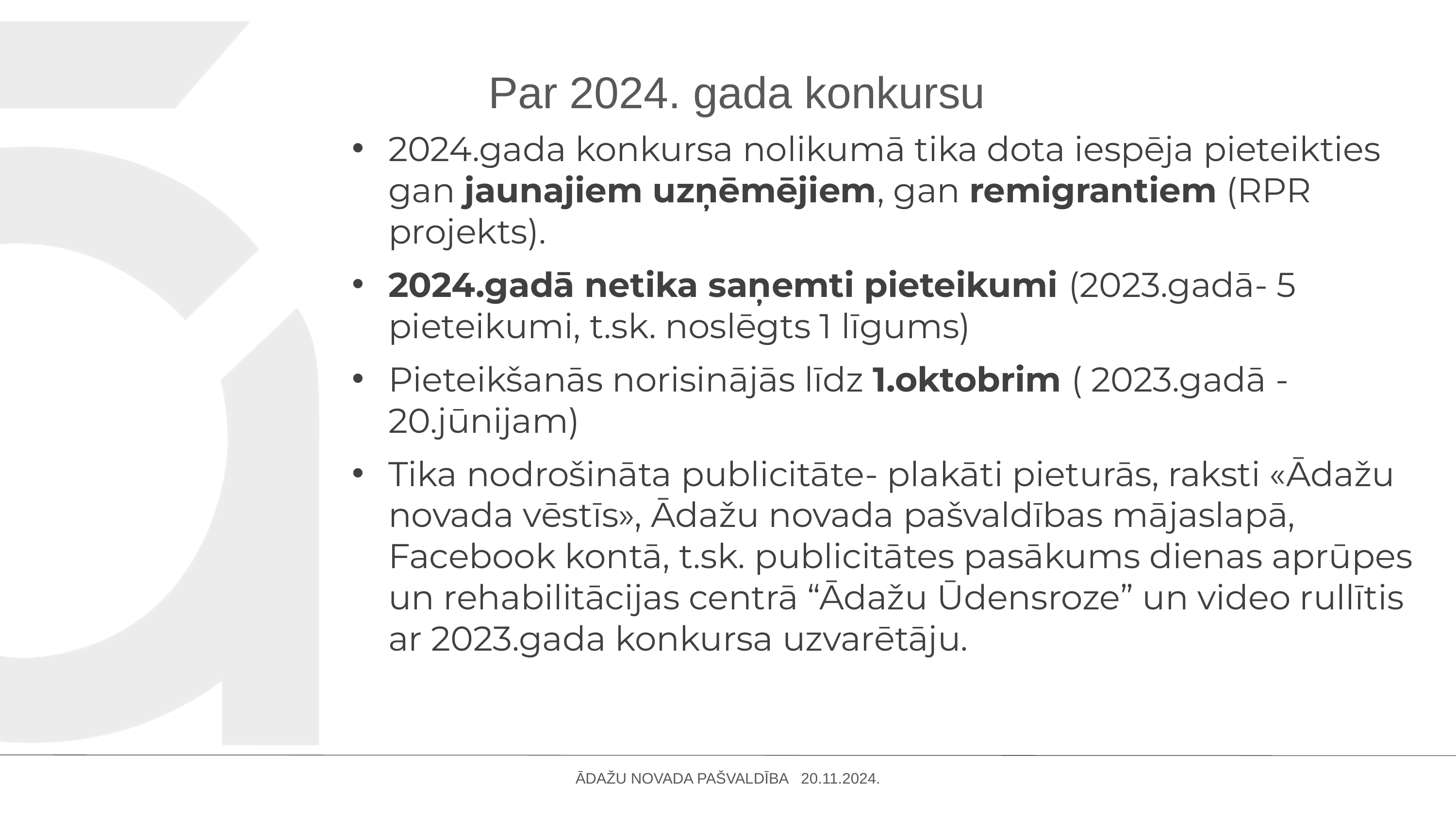

Par 2024. gada konkursu
2024.gada konkursa nolikumā tika dota iespēja pieteikties gan jaunajiem uzņēmējiem, gan remigrantiem (RPR projekts).
2024.gadā netika saņemti pieteikumi (2023.gadā- 5 pieteikumi, t.sk. noslēgts 1 līgums)
Pieteikšanās norisinājās līdz 1.oktobrim ( 2023.gadā -20.jūnijam)
Tika nodrošināta publicitāte- plakāti pieturās, raksti «Ādažu novada vēstīs», Ādažu novada pašvaldības mājaslapā, Facebook kontā, t.sk. publicitātes pasākums dienas aprūpes un rehabilitācijas centrā “Ādažu Ūdensroze” un video rullītis  ar 2023.gada konkursa uzvarētāju.

ĀDAŽU NOVADA PAŠVALDĪBA   20.11.2024.